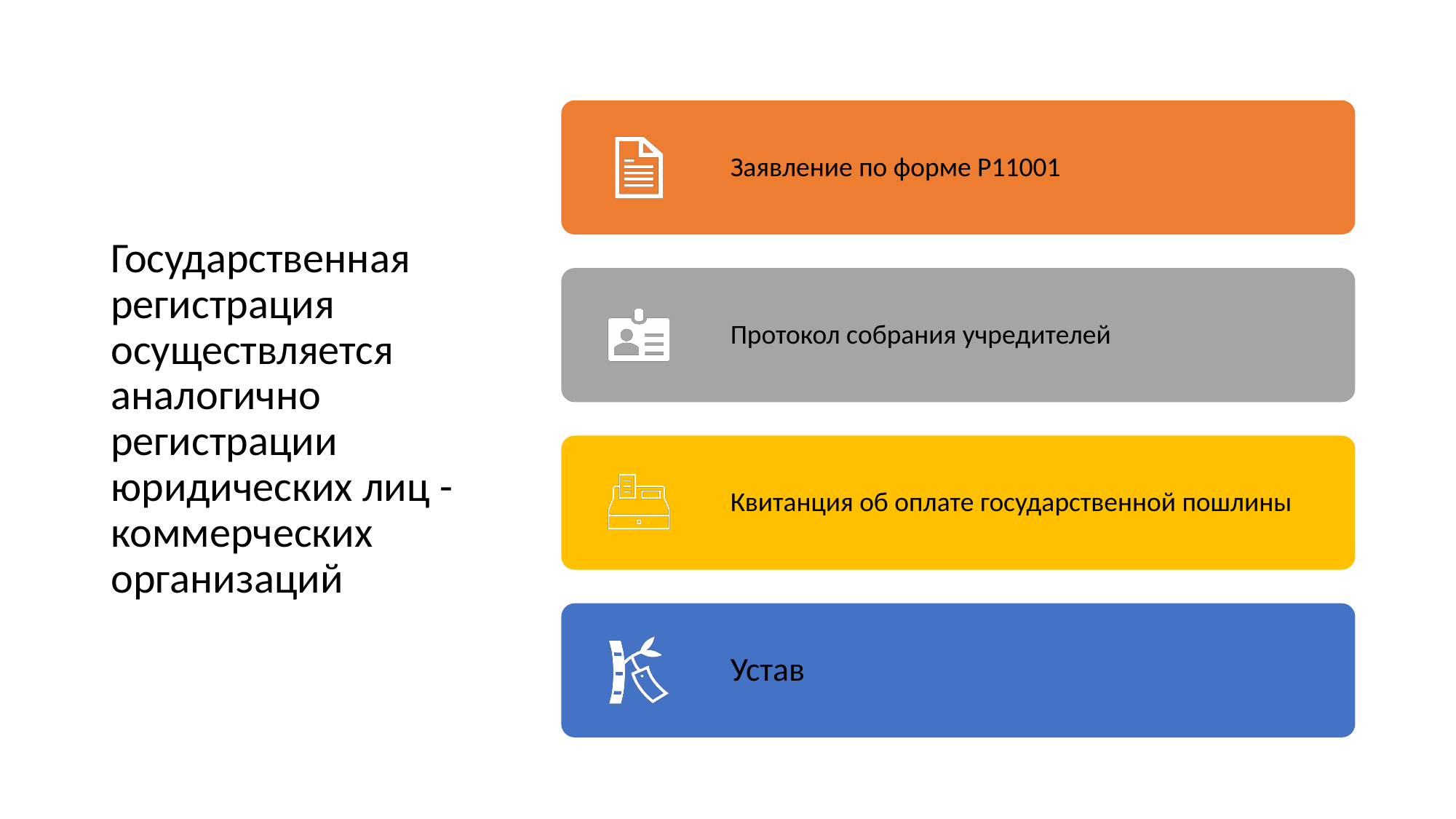

Заявление по форме Р11001
Протокол собрания учредителей
Квитанция об оплате государственной пошлины
Устав
# Государственная регистрация осуществляется аналогично регистрации юридических лиц -коммерческих организаций